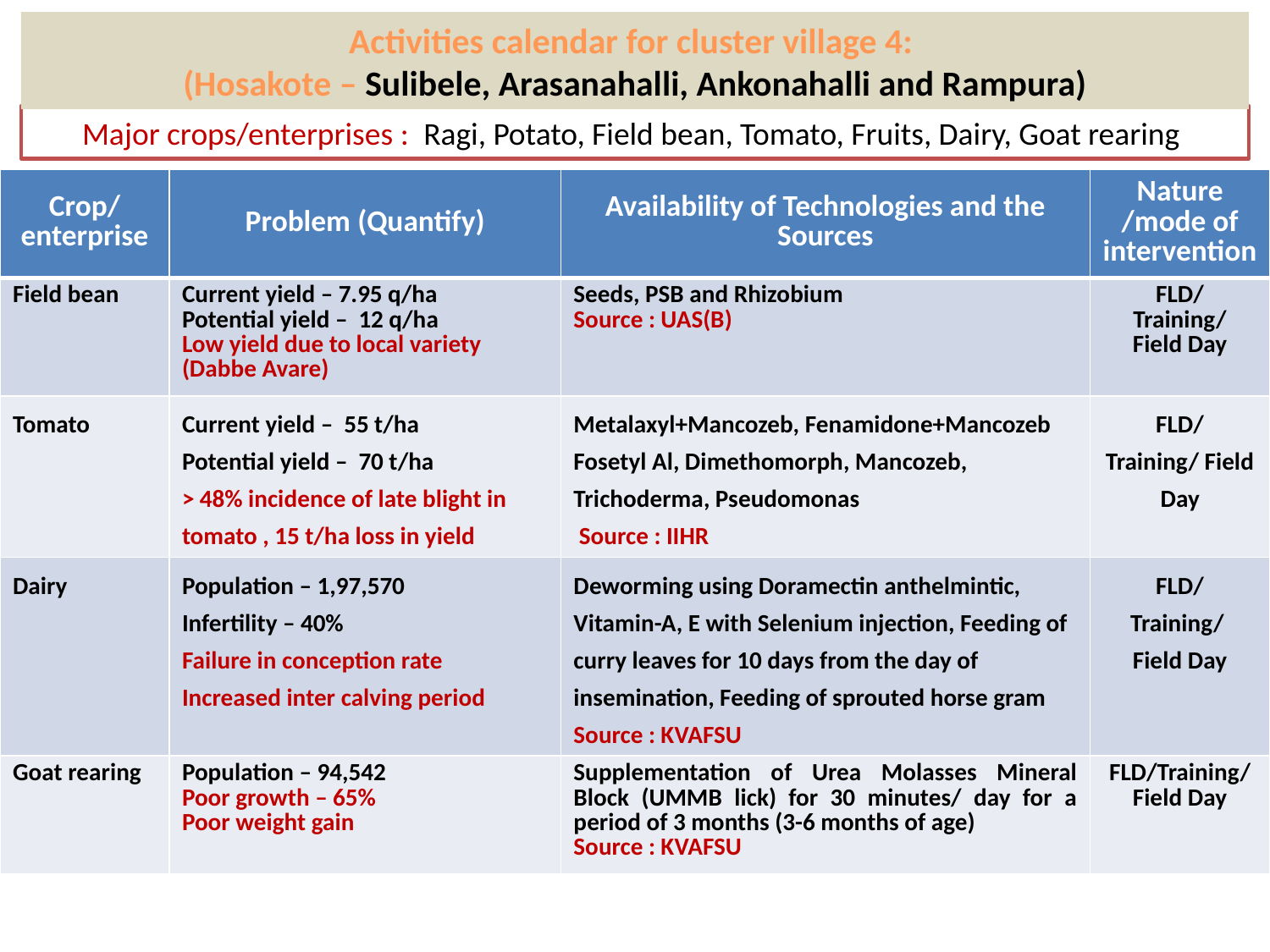

Activities calendar for cluster village 4:
(Hosakote – Sulibele, Arasanahalli, Ankonahalli and Rampura)
# Major crops/enterprises :  Ragi, Potato, Field bean, Tomato, Fruits, Dairy, Goat rearing
| Crop/ enterprise | Problem (Quantify) | Availability of Technologies and the Sources | Nature /mode of intervention |
| --- | --- | --- | --- |
| Field bean | Current yield – 7.95 q/ha Potential yield – 12 q/ha Low yield due to local variety (Dabbe Avare) | Seeds, PSB and Rhizobium Source : UAS(B) | FLD/ Training/ Field Day |
| Tomato | Current yield – 55 t/ha Potential yield – 70 t/ha > 48% incidence of late blight in tomato , 15 t/ha loss in yield | Metalaxyl+Mancozeb, Fenamidone+Mancozeb Fosetyl Al, Dimethomorph, Mancozeb, Trichoderma, Pseudomonas Source : IIHR | FLD/ Training/ Field Day |
| Dairy | Population – 1,97,570 Infertility – 40% Failure in conception rate Increased inter calving period | Deworming using Doramectin anthelmintic, Vitamin-A, E with Selenium injection, Feeding of curry leaves for 10 days from the day of insemination, Feeding of sprouted horse gram Source : KVAFSU | FLD/ Training/ Field Day |
| Goat rearing | Population – 94,542 Poor growth – 65% Poor weight gain | Supplementation of Urea Molasses Mineral Block (UMMB lick) for 30 minutes/ day for a period of 3 months (3-6 months of age) Source : KVAFSU | FLD/Training/ Field Day |